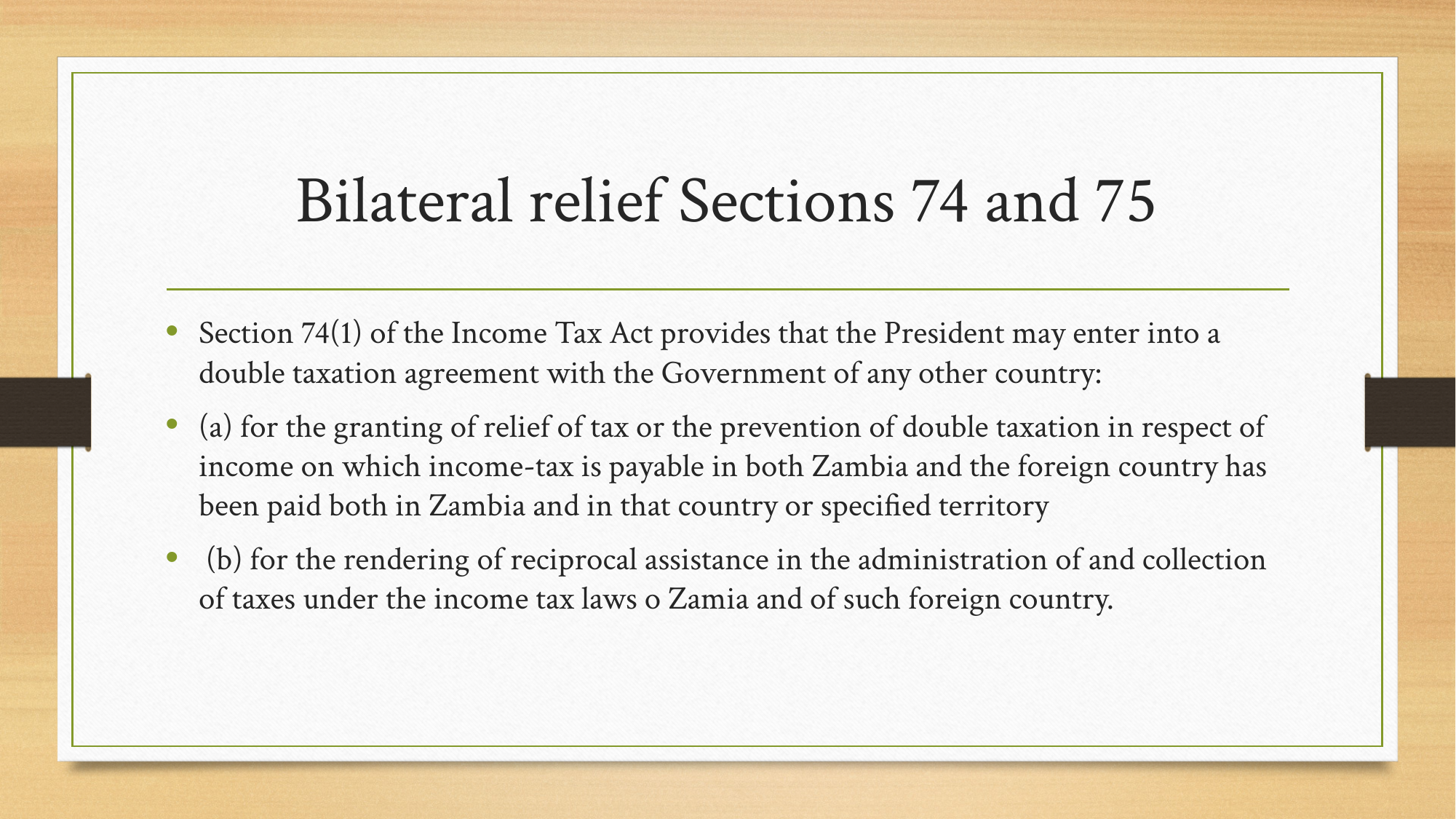

# Bilateral relief Sections 74 and 75
Section 74(1) of the Income Tax Act provides that the President may enter into a double taxation agreement with the Government of any other country:
(a) for the granting of relief of tax or the prevention of double taxation in respect of income on which income-tax is payable in both Zambia and the foreign country has been paid both in Zambia and in that country or specified territory
 (b) for the rendering of reciprocal assistance in the administration of and collection of taxes under the income tax laws o Zamia and of such foreign country.